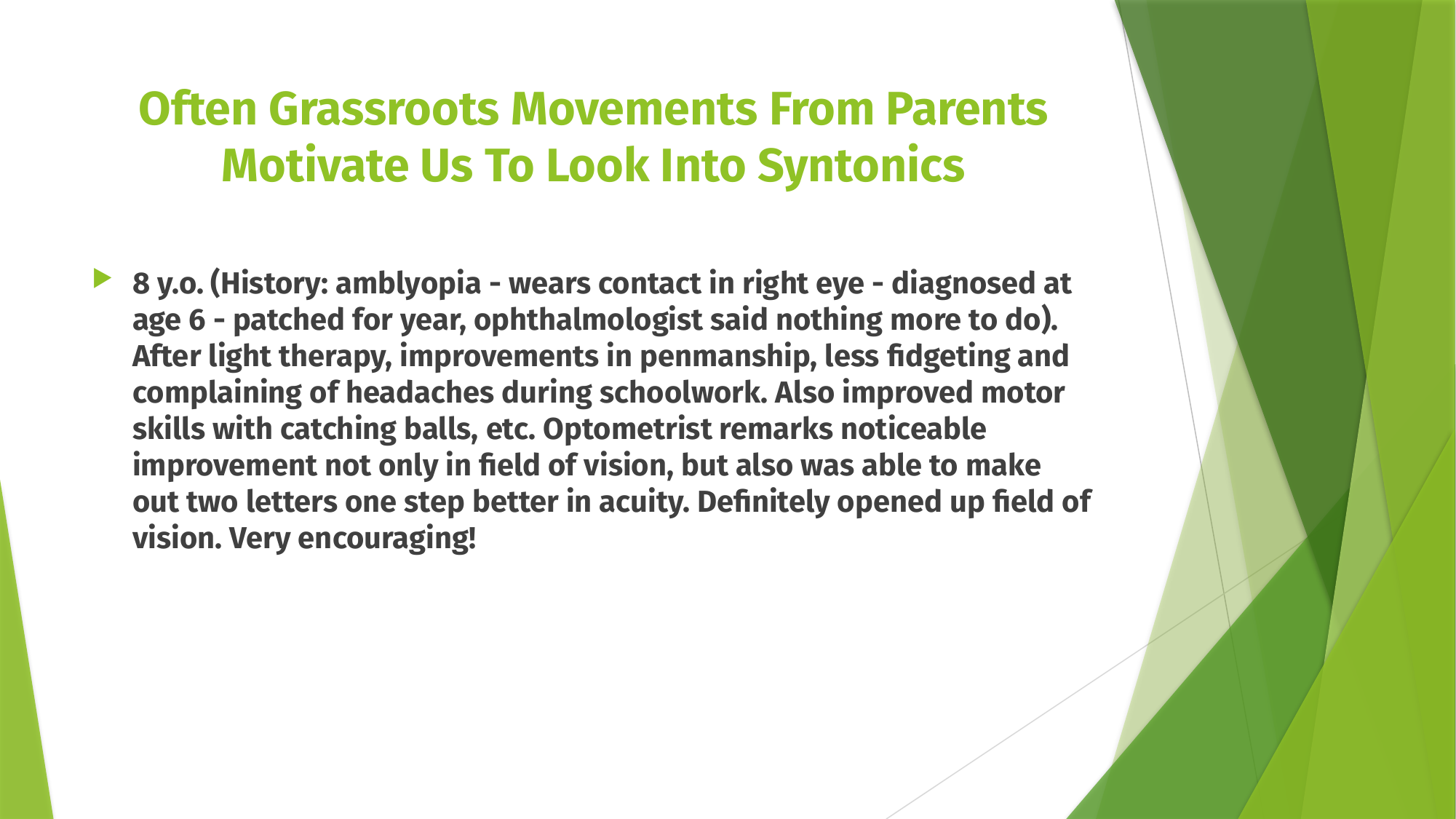

# Often Grassroots Movements From Parents Motivate Us To Look Into Syntonics
8 y.o. (History: amblyopia - wears contact in right eye - diagnosed at age 6 - patched for year, ophthalmologist said nothing more to do). After light therapy, improvements in penmanship, less fidgeting and complaining of headaches during schoolwork. Also improved motor skills with catching balls, etc. Optometrist remarks noticeable improvement not only in field of vision, but also was able to make out two letters one step better in acuity. Definitely opened up field of vision. Very encouraging!